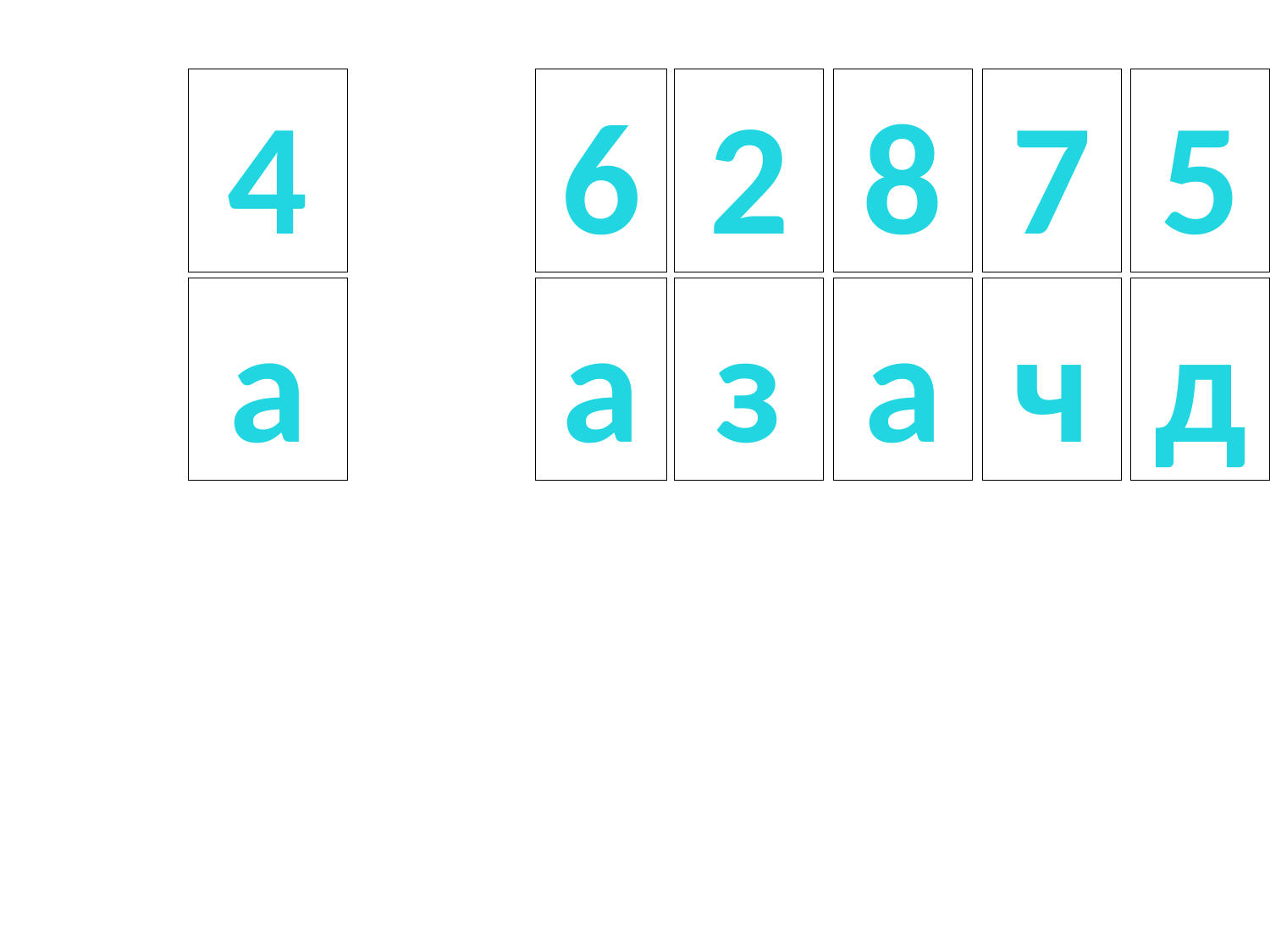

4
6
2
8
7
5
а
а
з
а
ч
д